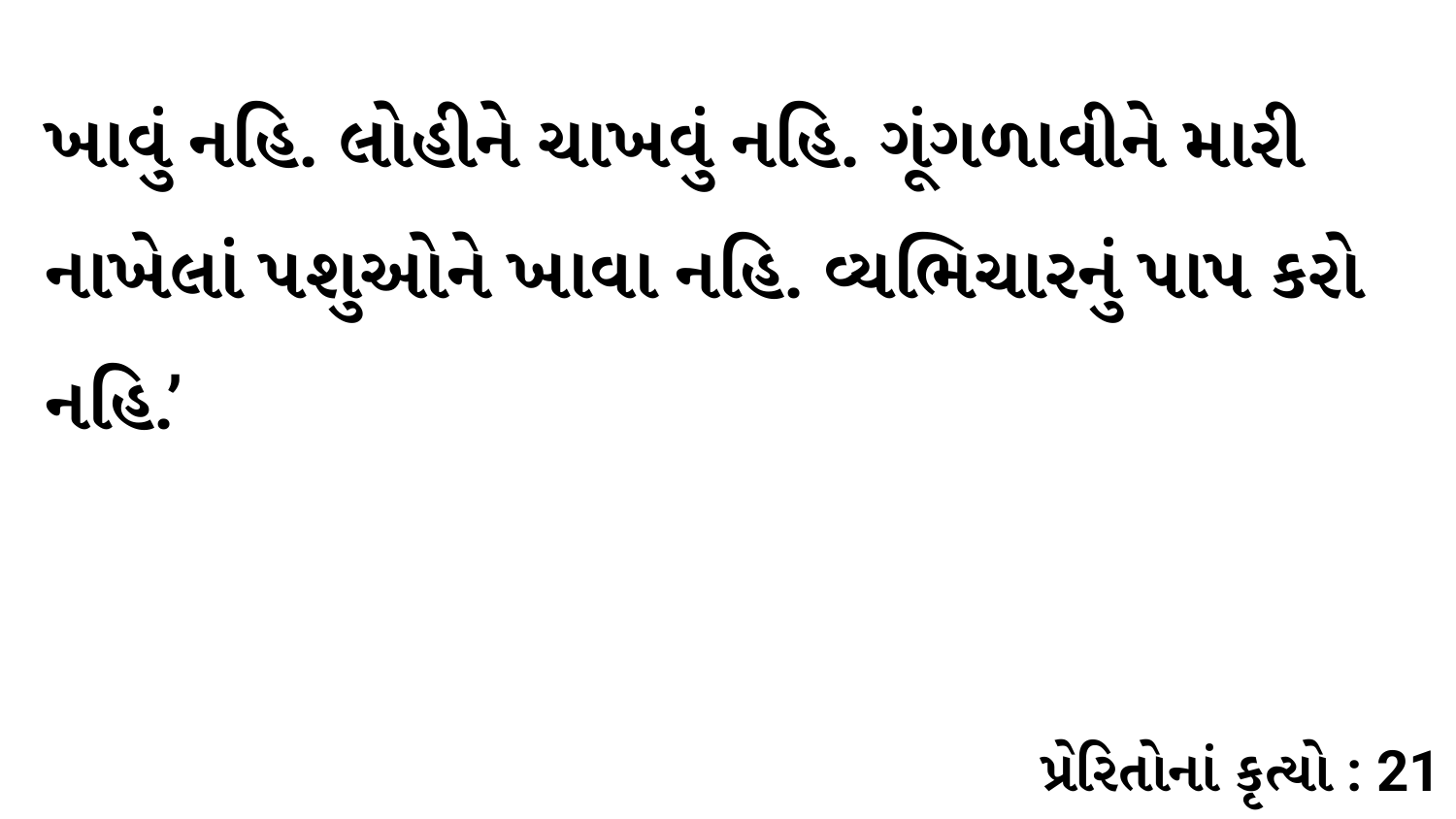

ખાવું નહિ. લોહીને ચાખવું નહિ. ગૂંગળાવીને મારી નાખેલાં પશુઓને ખાવા નહિ. વ્યભિચારનું પાપ કરો નહિ.’
પ્રેરિતોનાં કૃત્યો : 21